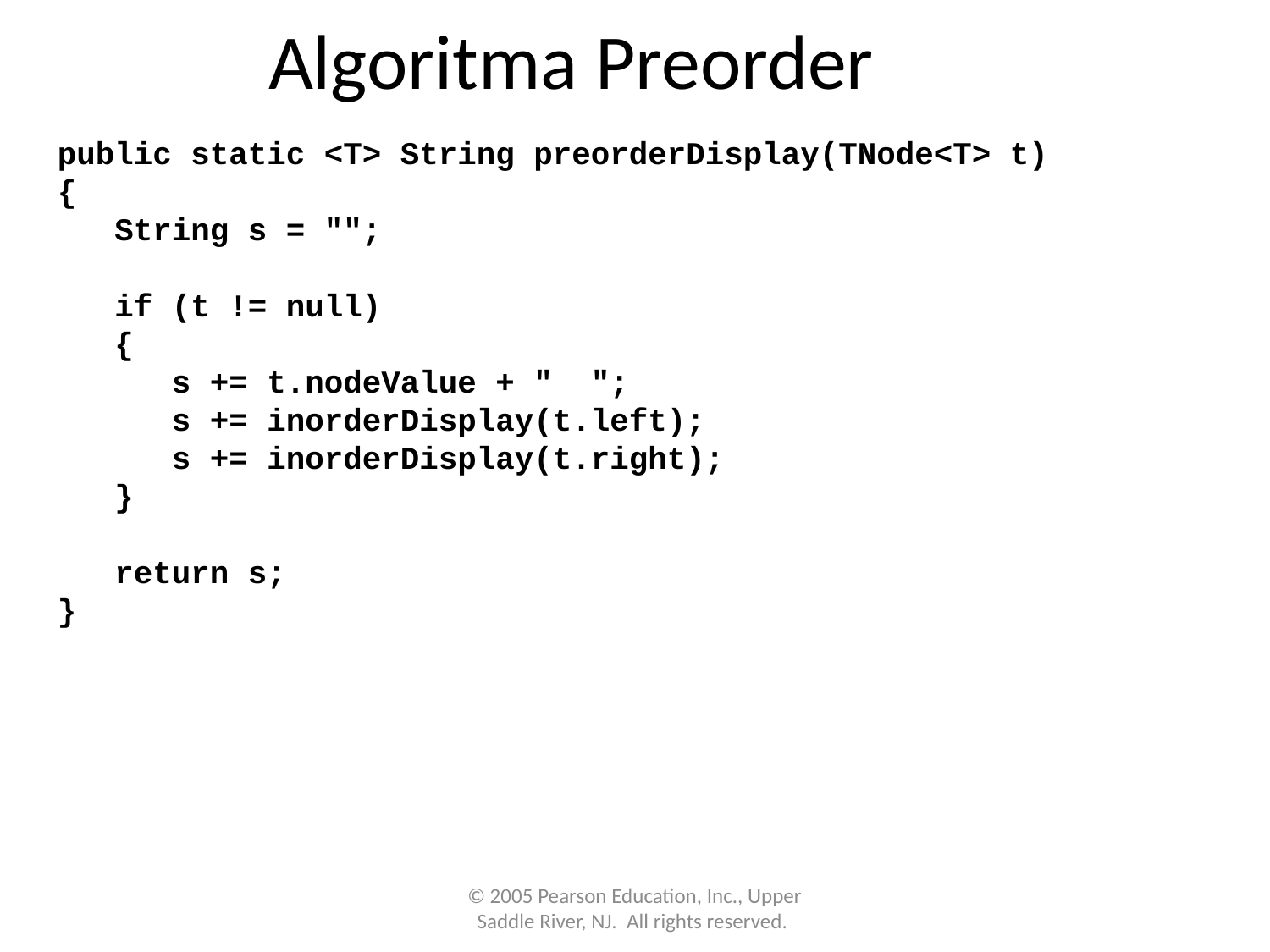

Algoritma Preorder
public static <T> String preorderDisplay(TNode<T> t)
{
   String s = "";

   if (t != null)
   {
      s += t.nodeValue + "  ";
      s += inorderDisplay(t.left);
      s += inorderDisplay(t.right);
   }

   return s;
}
© 2005 Pearson Education, Inc., Upper Saddle River, NJ.  All rights reserved.